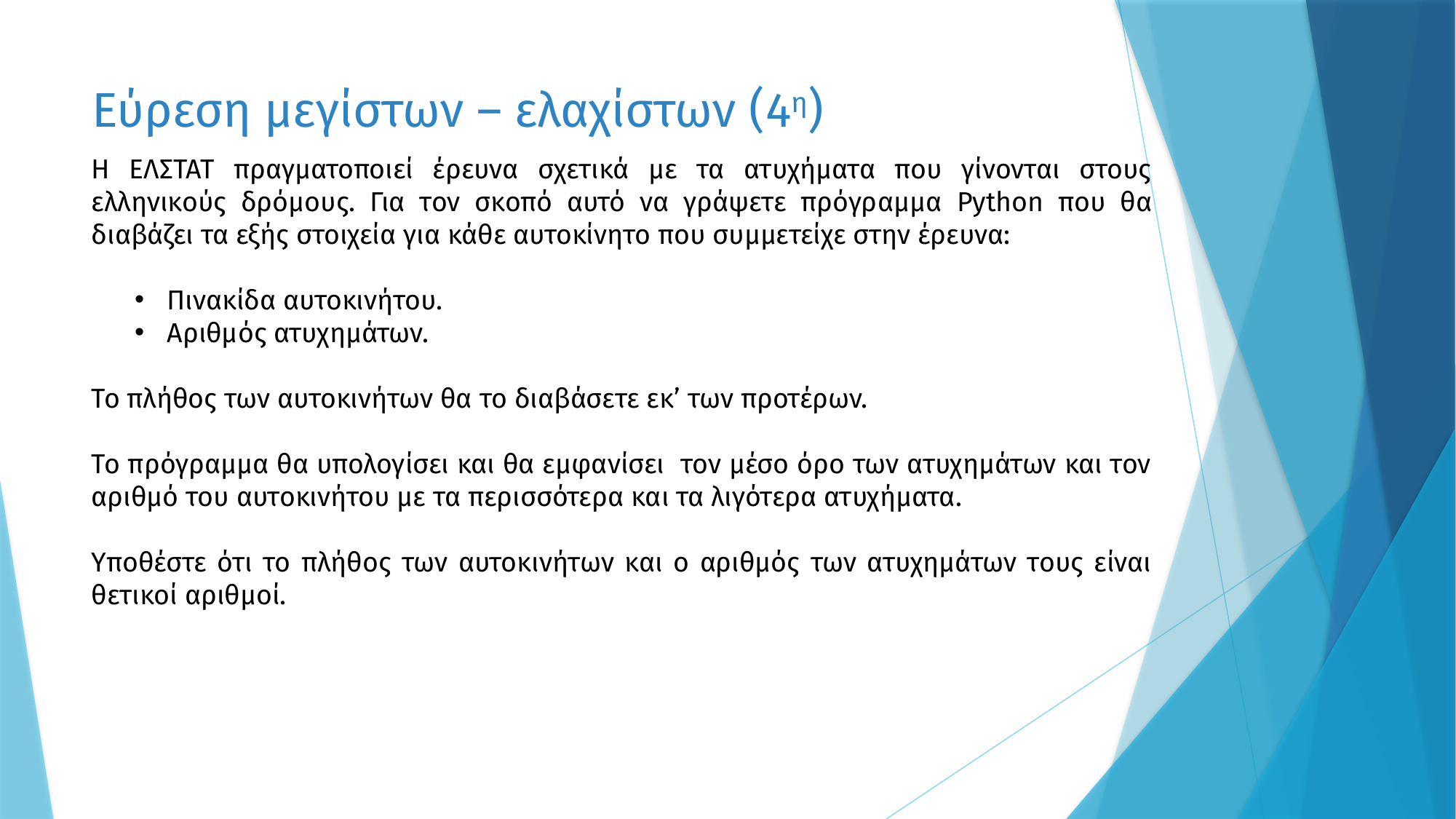

# Εύρεση μεγίστων – ελαχίστων (4η)
Η ΕΛΣΤΑΤ πραγματοποιεί έρευνα σχετικά με τα ατυχήματα που γίνονται στους ελληνικούς δρόμους. Για τον σκοπό αυτό να γράψετε πρόγραμμα Python που θα διαβάζει τα εξής στοιχεία για κάθε αυτοκίνητο που συμμετείχε στην έρευνα:

Πινακίδα αυτοκινήτου.
Αριθμός ατυχημάτων.

Το πλήθος των αυτοκινήτων θα το διαβάσετε εκ’ των προτέρων.

Το πρόγραμμα θα υπολογίσει και θα εμφανίσει  τον μέσο όρο των ατυχημάτων και τον αριθμό του αυτοκινήτου με τα περισσότερα και τα λιγότερα ατυχήματα.

Υποθέστε ότι το πλήθος των αυτοκινήτων και ο αριθμός των ατυχημάτων τους είναι θετικοί αριθμοί.
41